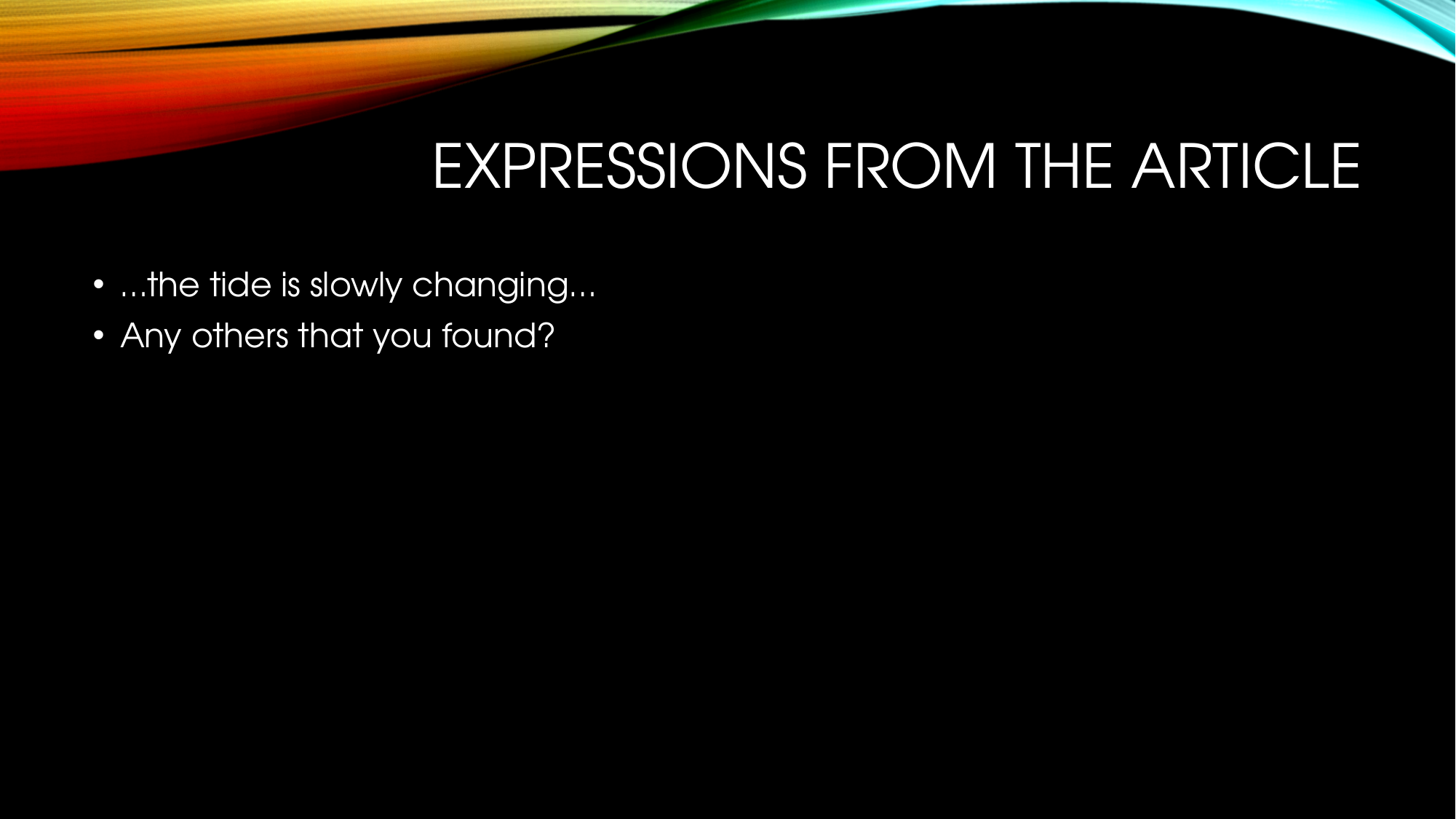

# Expressions from the article
…the tide is slowly changing…
Any others that you found?